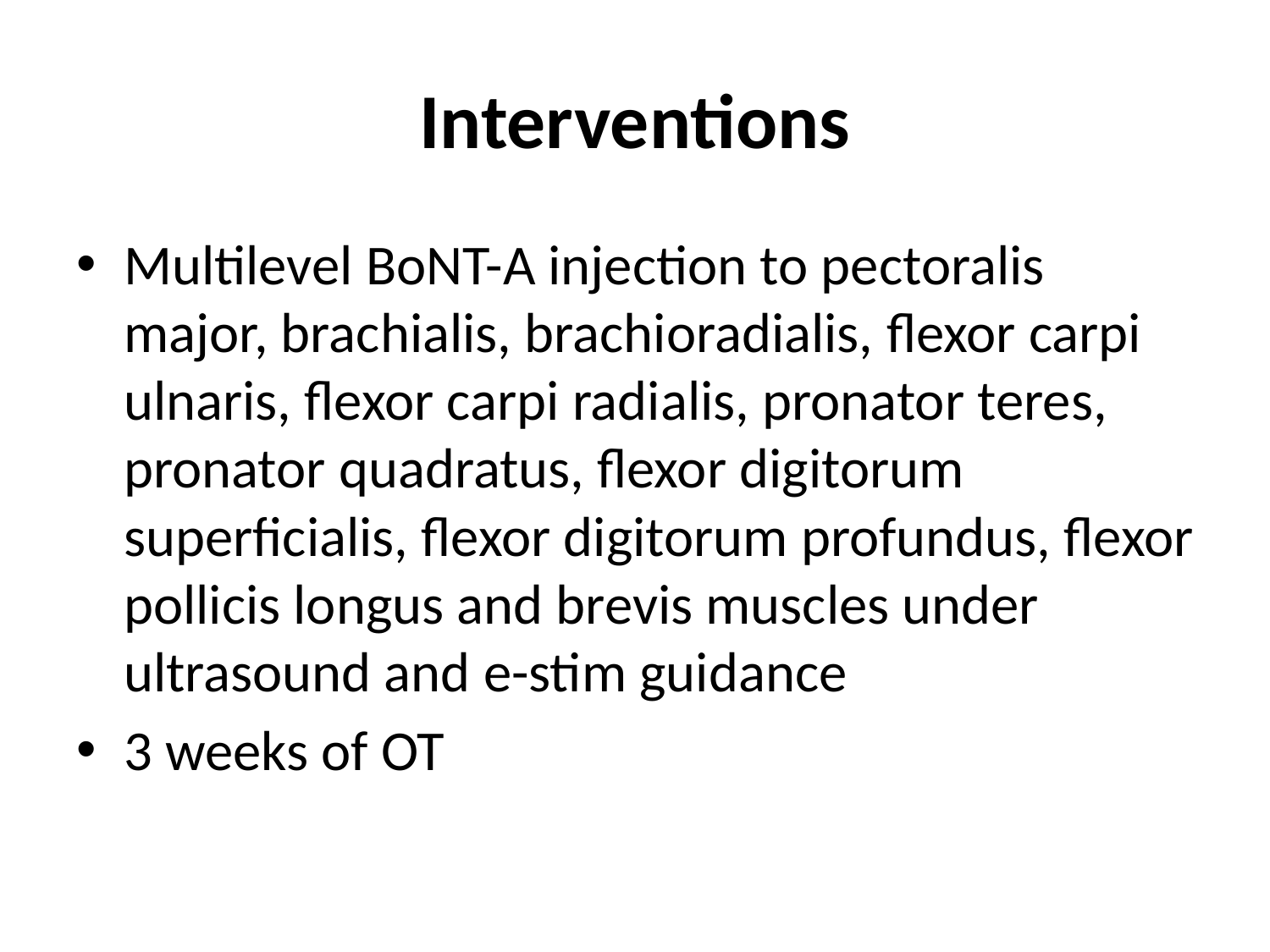

# Interventions
Multilevel BoNT-A injection to pectoralis major, brachialis, brachioradialis, flexor carpi ulnaris, flexor carpi radialis, pronator teres, pronator quadratus, flexor digitorum superficialis, flexor digitorum profundus, flexor pollicis longus and brevis muscles under ultrasound and e-stim guidance
3 weeks of OT